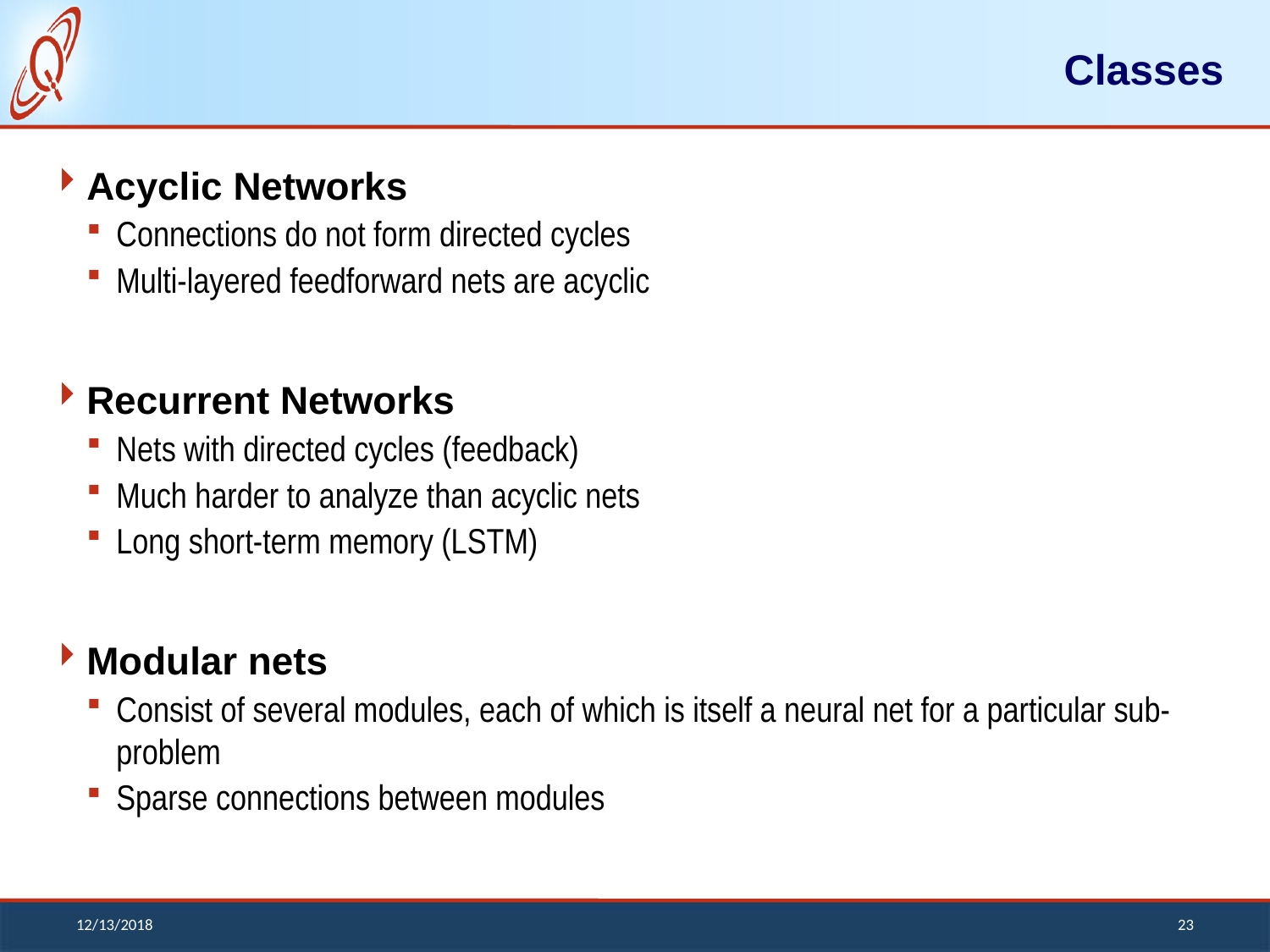

# Classes
Acyclic Networks
Connections do not form directed cycles
Multi-layered feedforward nets are acyclic

Recurrent Networks
Nets with directed cycles (feedback)
Much harder to analyze than acyclic nets
Long short-term memory (LSTM)

Modular nets
Consist of several modules, each of which is itself a neural net for a particular sub-problem
Sparse connections between modules

12/13/2018
23